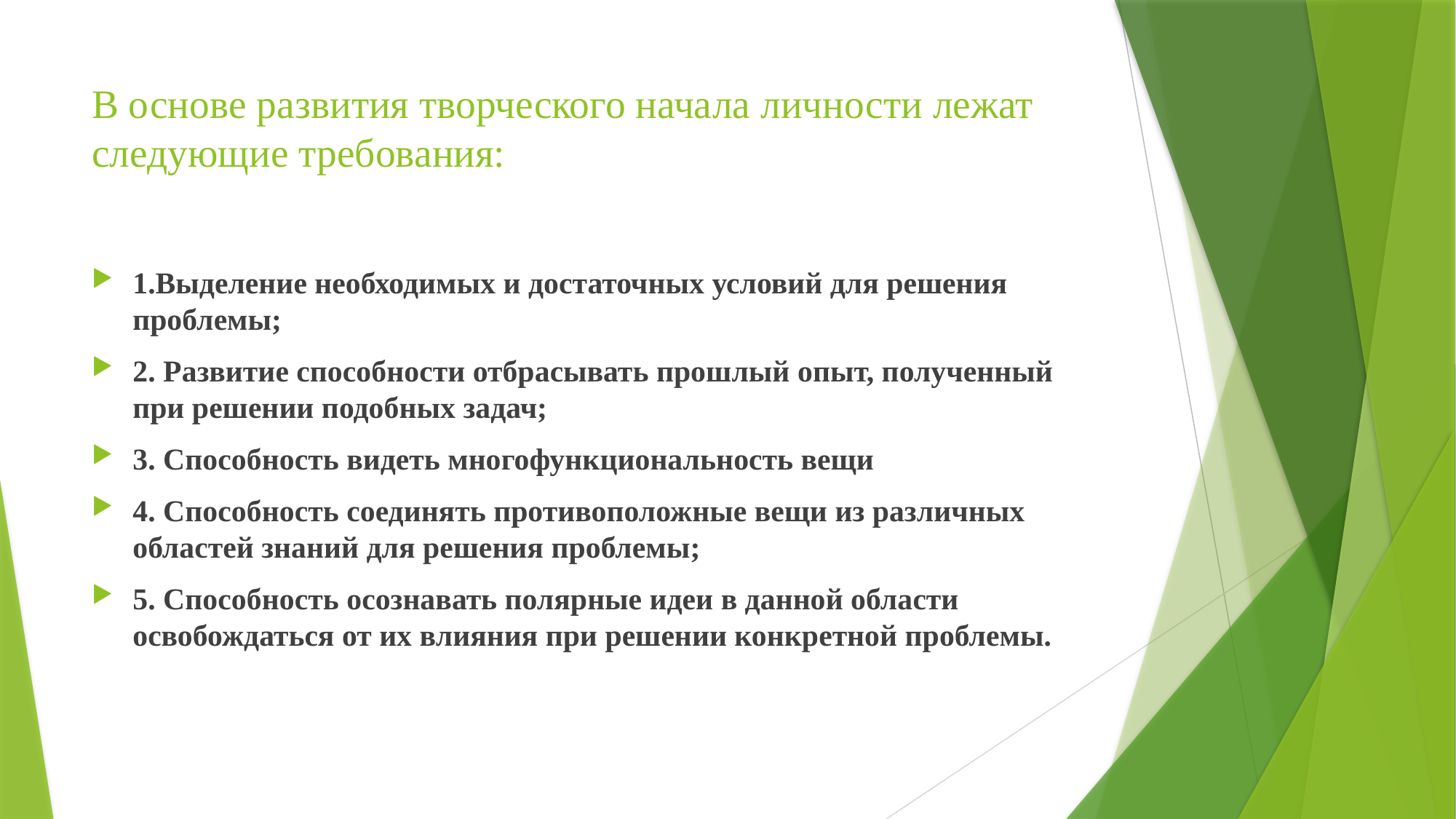

# В основе развития творческого начала личности лежат следующие требования:
1.Выделение необходимых и достаточных условий для решения проблемы;
2. Развитие способности отбрасывать прошлый опыт, полученный при решении подобных задач;
3. Способность видеть многофункциональность вещи
4. Способность соединять противоположные вещи из различных областей знаний для решения проблемы;
5. Способность осознавать полярные идеи в данной области освобождаться от их влияния при решении конкретной проблемы.